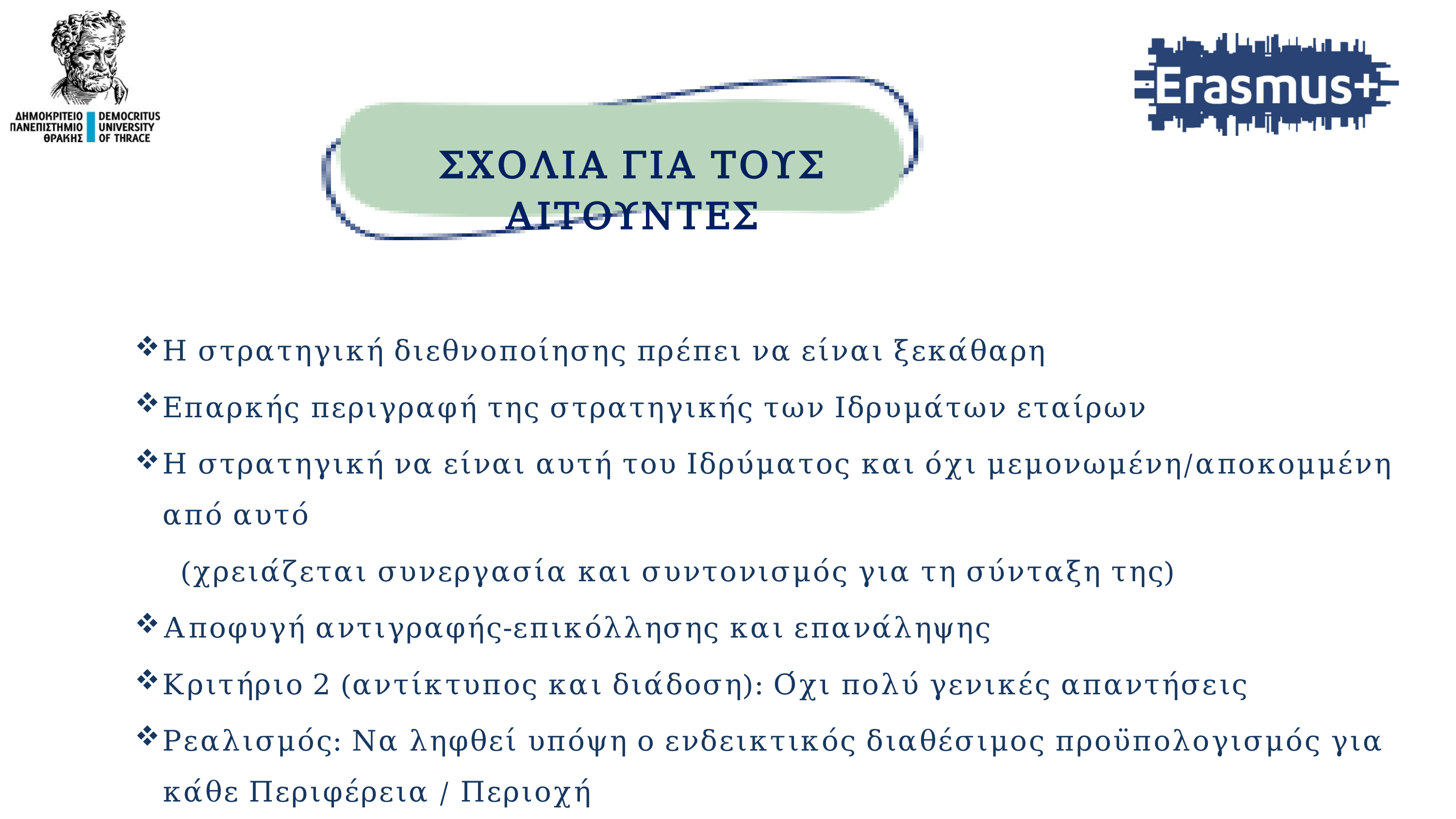

ΣΧΟΛΙΑ ΓΙΑ ΤΟΥΣ ΑΙΤΟΥΝΤΕΣ
Η στρατηγική διεθνοποίησης πρέπει να είναι ξεκάθαρη
Επαρκής περιγραφή της στρατηγικής των Ιδρυμάτων εταίρων
Η στρατηγική να είναι αυτή του Ιδρύματος και όχι μεμονωμένη/αποκομμένη από αυτό
     (χρειάζεται συνεργασία και συντονισμός για τη σύνταξη της)
Αποφυγή αντιγραφής-επικόλλησης και επανάληψης
Κριτήριο 2 (αντίκτυπος και διάδοση): Όχι πολύ γενικές απαντήσεις
Ρεαλισμός: Να ληφθεί υπόψη ο ενδεικτικός διαθέσιμος προϋπολογισμός για κάθε Περιφέρεια / Περιοχή